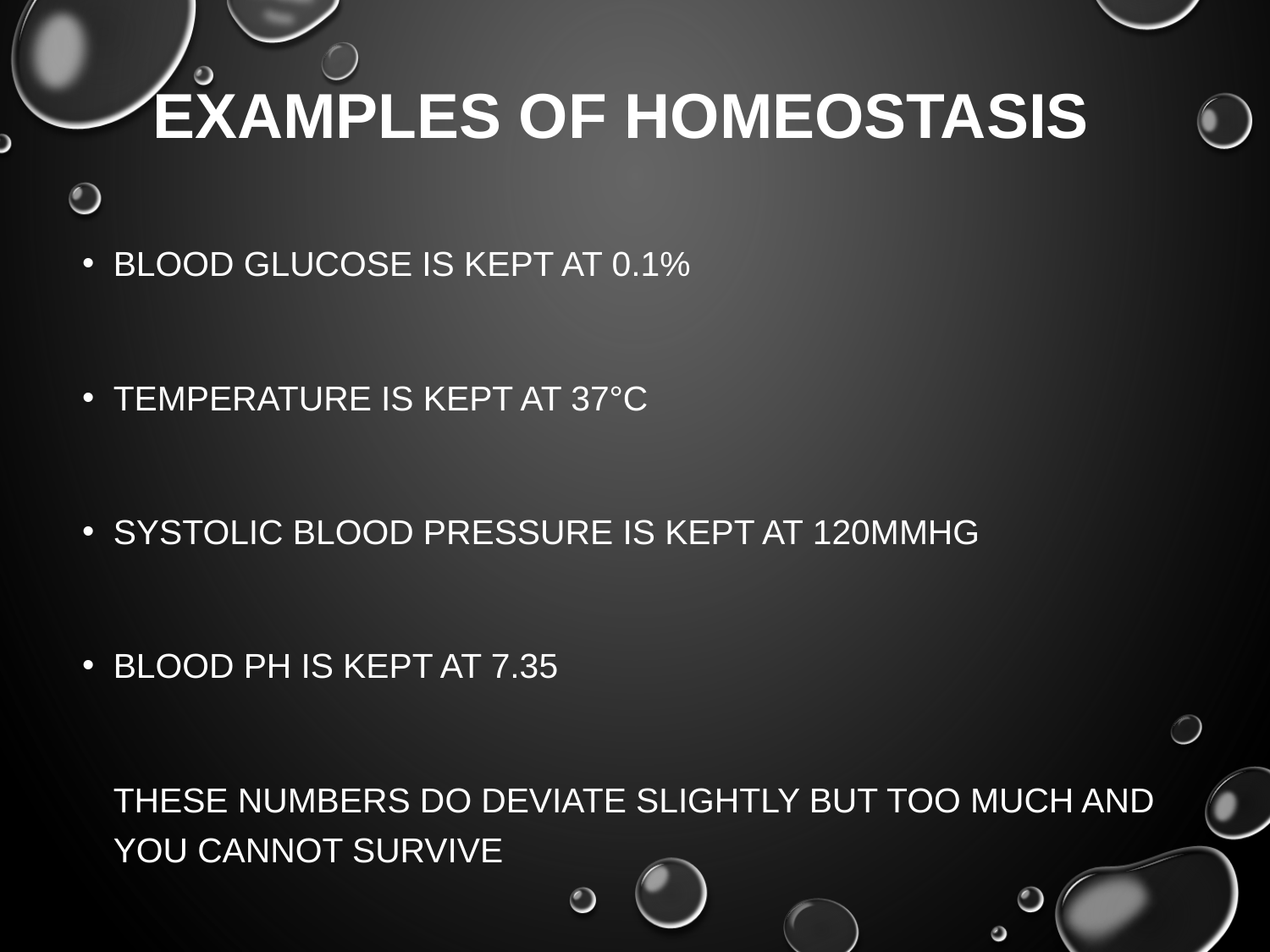

# Examples of Homeostasis
Blood Glucose is kept at 0.1%

Temperature is kept at 37°C

Systolic Blood Pressure is kept at 120mmHg

Blood pH is kept at 7.35

	These numbers do deviate slightly but too much and you cannot survive